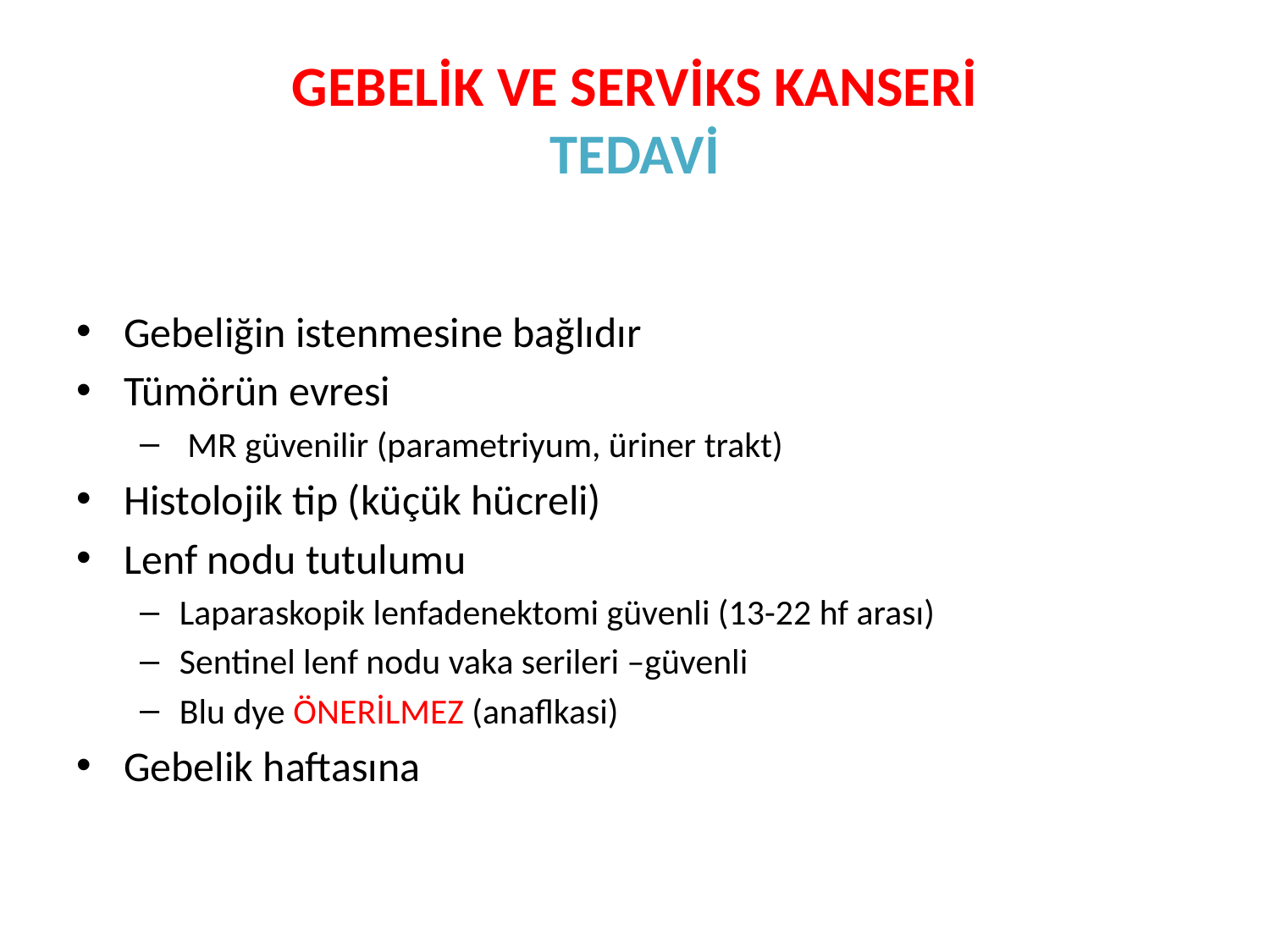

# GEBELİK VE SERVİKS KANSERİ TEDAVİ

Gebeliğin istenmesine bağlıdır
Tümörün evresi
 MR güvenilir (parametriyum, üriner trakt)
Histolojik tip (küçük hücreli)
Lenf nodu tutulumu
Laparaskopik lenfadenektomi güvenli (13-22 hf arası)
Sentinel lenf nodu vaka serileri –güvenli
Blu dye ÖNERİLMEZ (anaflkasi)
Gebelik haftasına